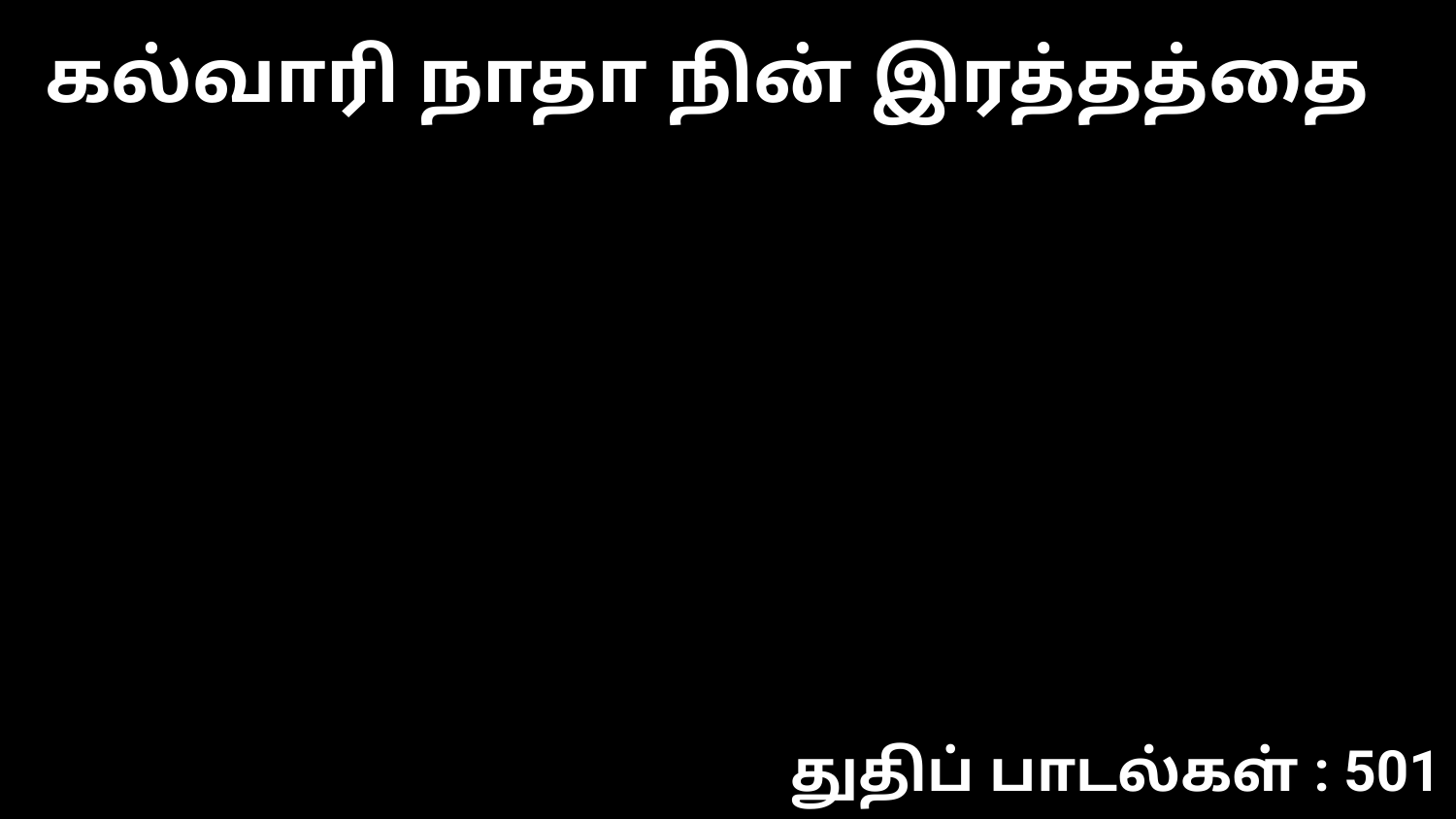

கல்வாரி நாதா நின் இரத்தத்தை
துதிப் பாடல்கள் : 501